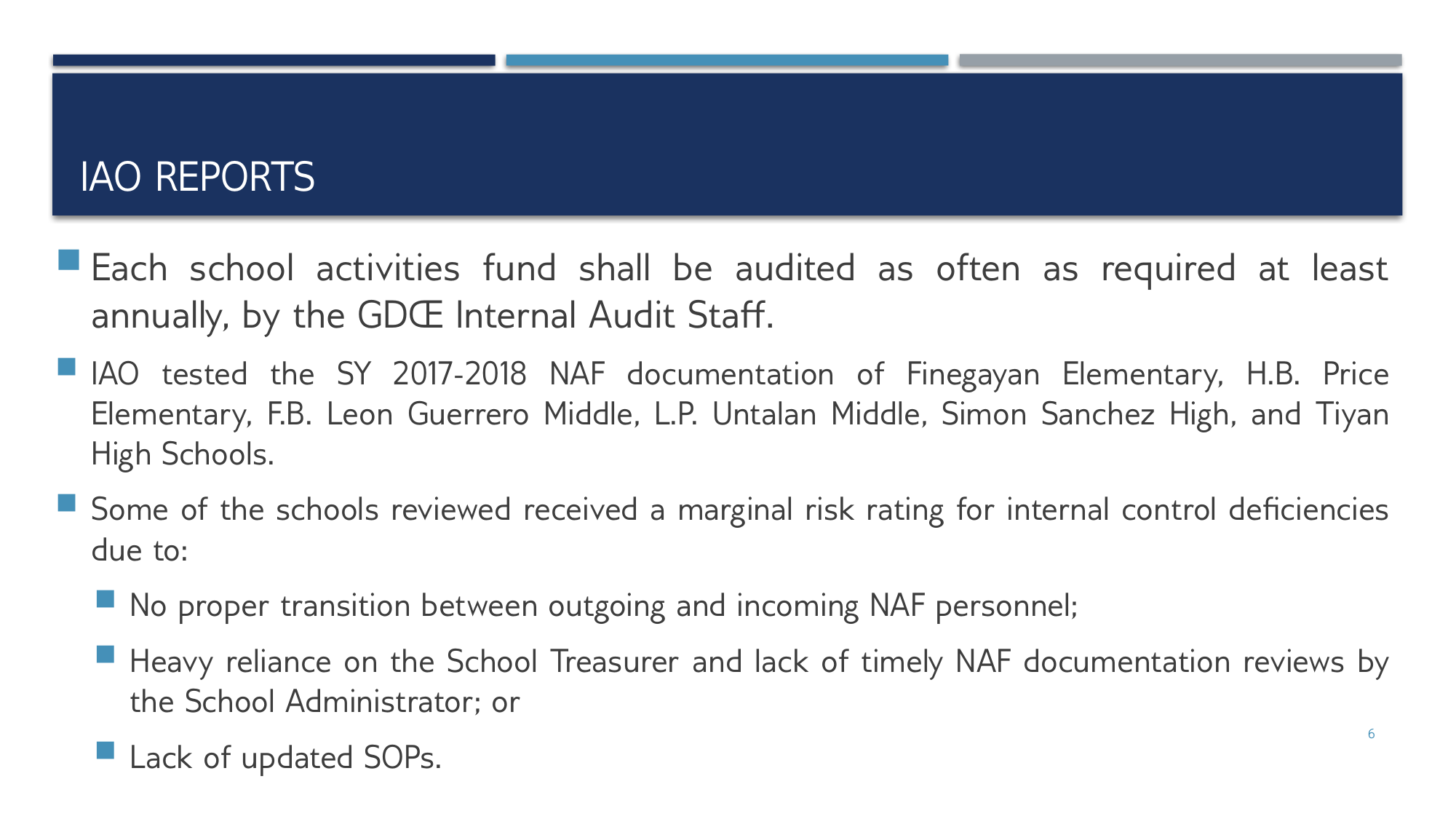

# Iao reports
Each school activities fund shall be audited as often as required at least annually, by the GDOE Internal Audit Staff.
IAO tested the SY 2017-2018 NAF documentation of Finegayan Elementary, H.B. Price Elementary, F.B. Leon Guerrero Middle, L.P. Untalan Middle, Simon Sanchez High, and Tiyan High Schools.
Some of the schools reviewed received a marginal risk rating for internal control deficiencies due to:
No proper transition between outgoing and incoming NAF personnel;
Heavy reliance on the School Treasurer and lack of timely NAF documentation reviews by the School Administrator; or
Lack of updated SOPs.
6